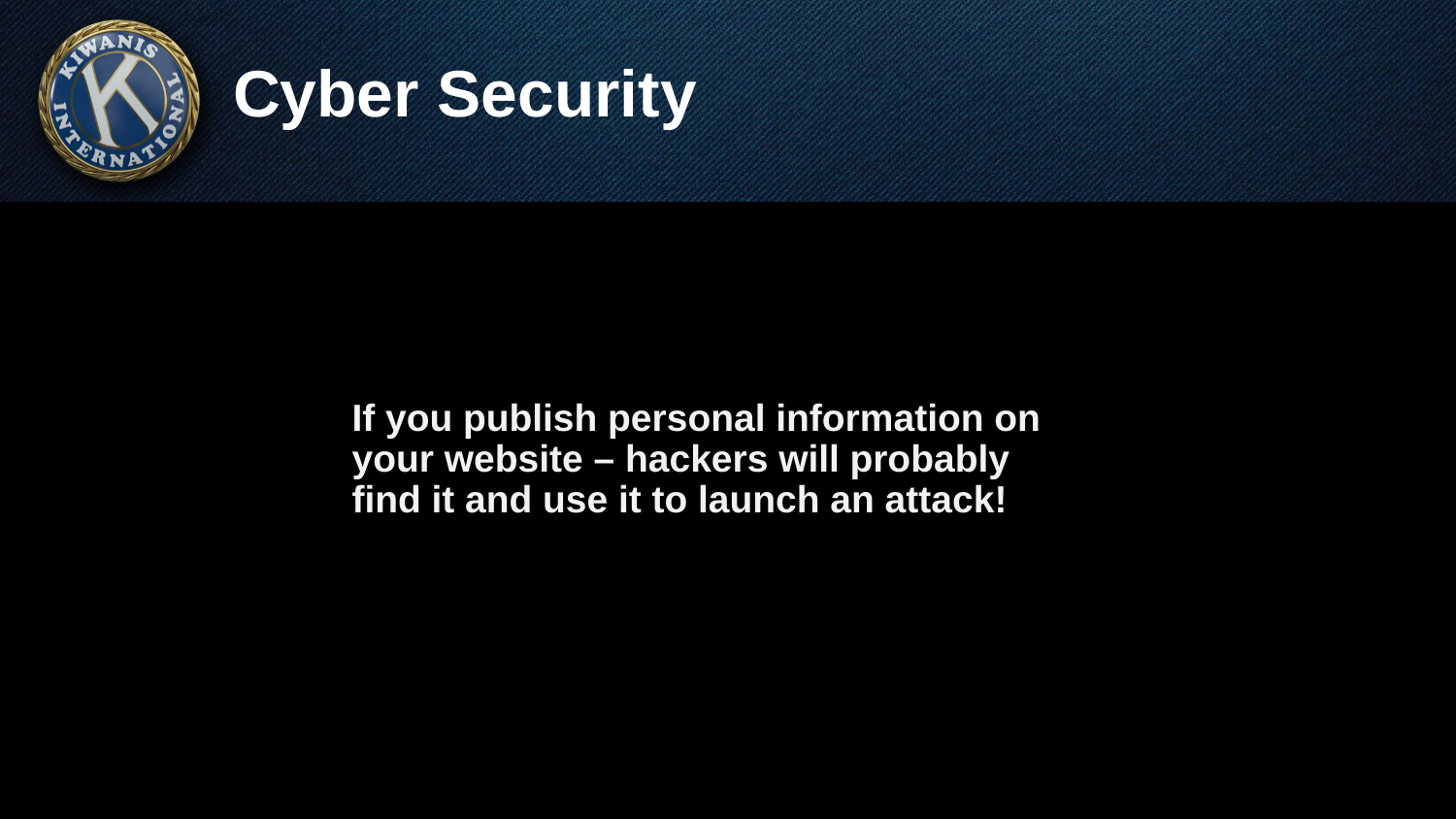

# Cyber Security
If you publish personal information on your website – hackers will probably find it and use it to launch an attack!